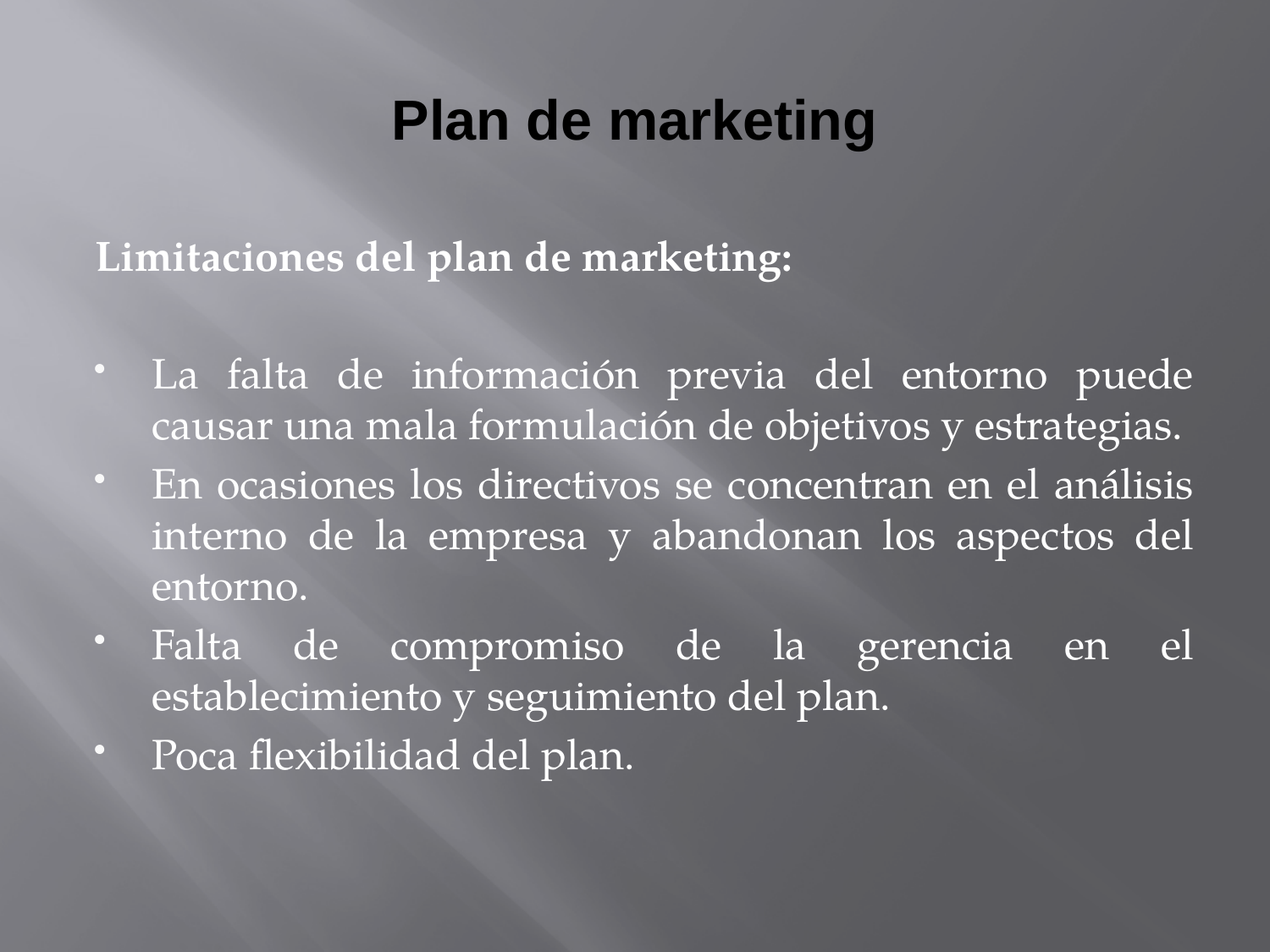

# Plan de marketing
Limitaciones del plan de marketing:

La falta de información previa del entorno puede causar una mala formulación de objetivos y estrategias.
En ocasiones los directivos se concentran en el análisis interno de la empresa y abandonan los aspectos del entorno.
Falta de compromiso de la gerencia en el establecimiento y seguimiento del plan.
Poca flexibilidad del plan.